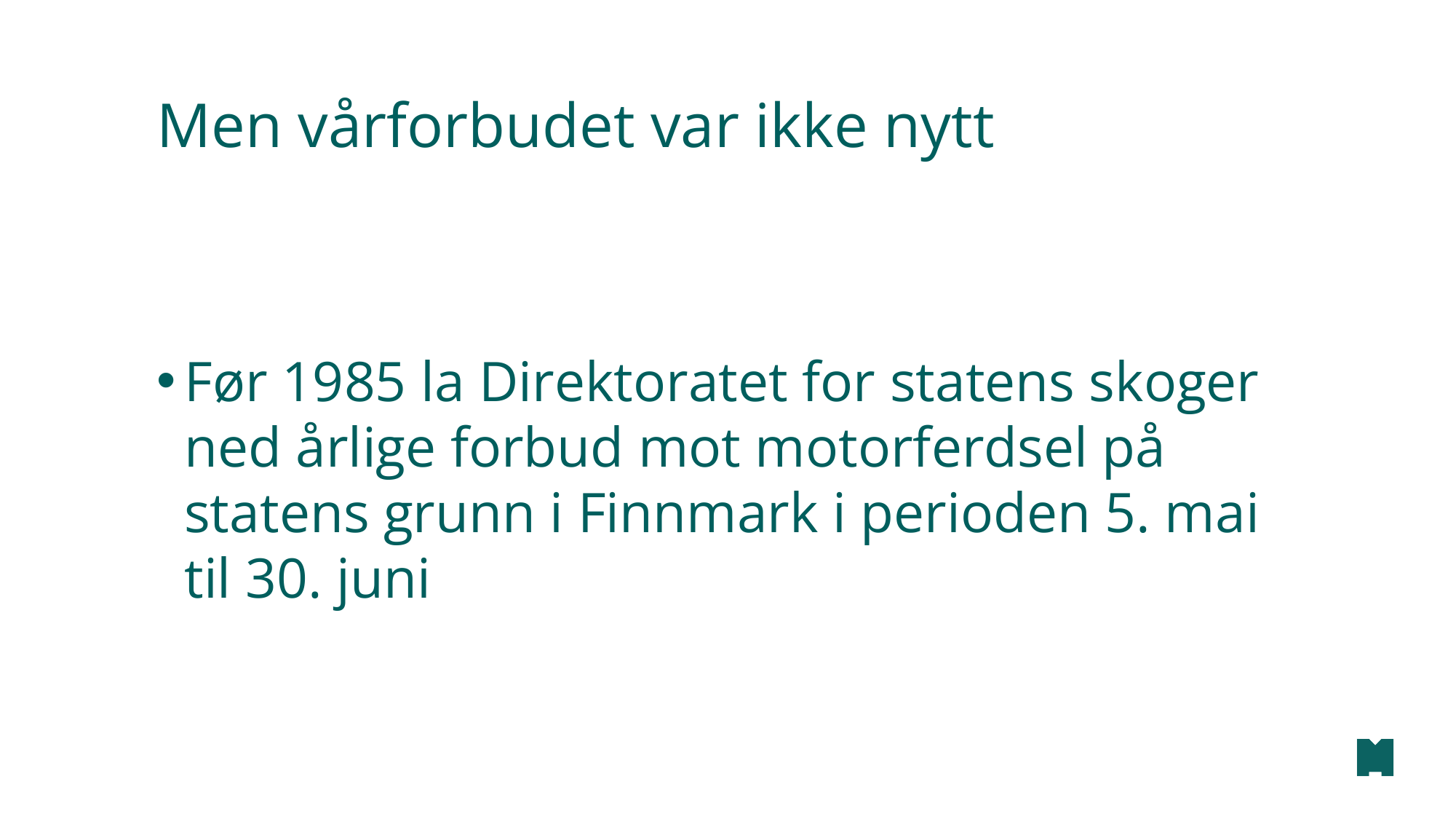

# Men vårforbudet var ikke nytt

Før 1985 la Direktoratet for statens skoger ned årlige forbud mot motorferdsel på statens grunn i Finnmark i perioden 5. mai til 30. juni